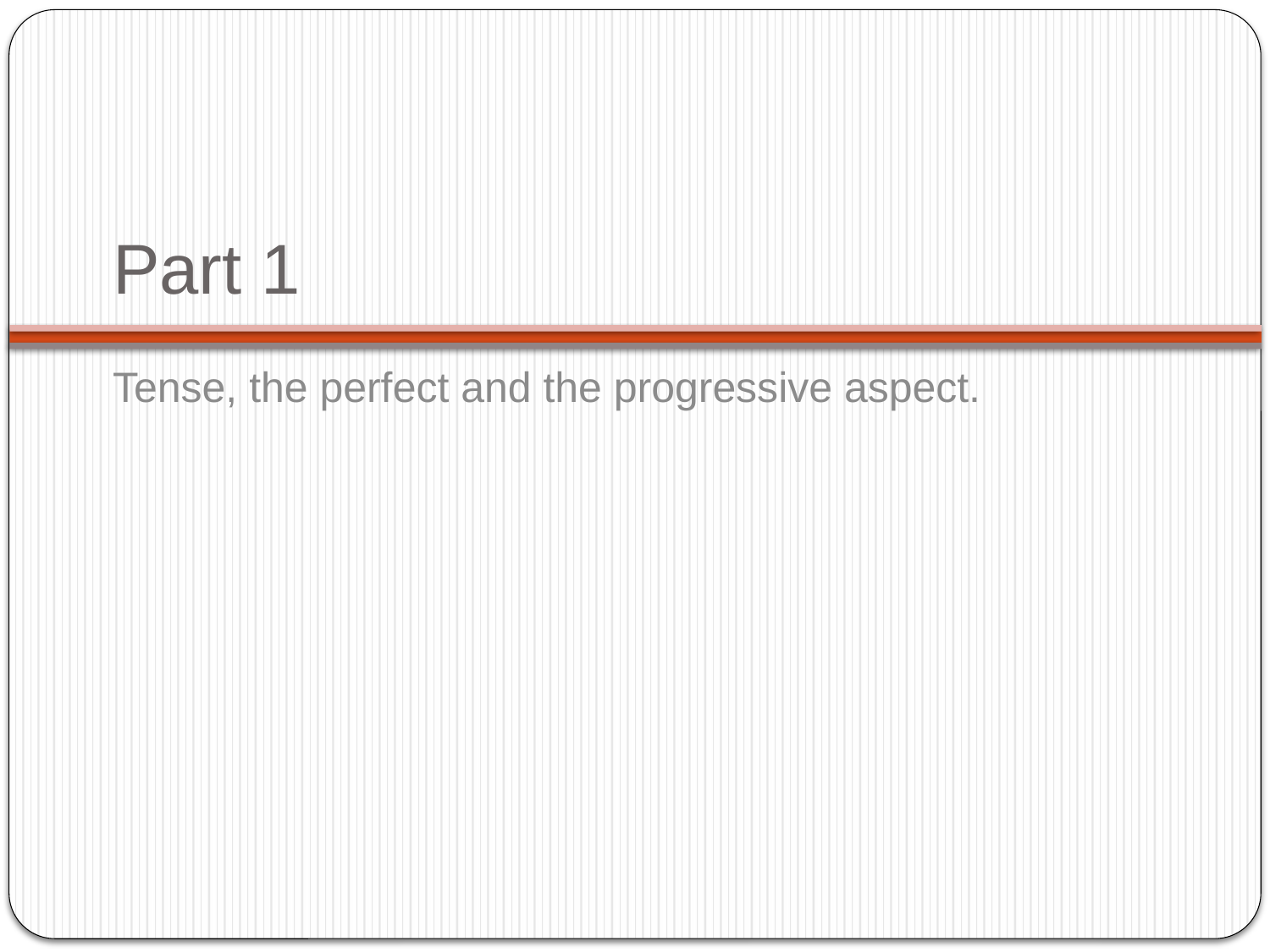

# Part 1
Tense, the perfect and the progressive aspect.